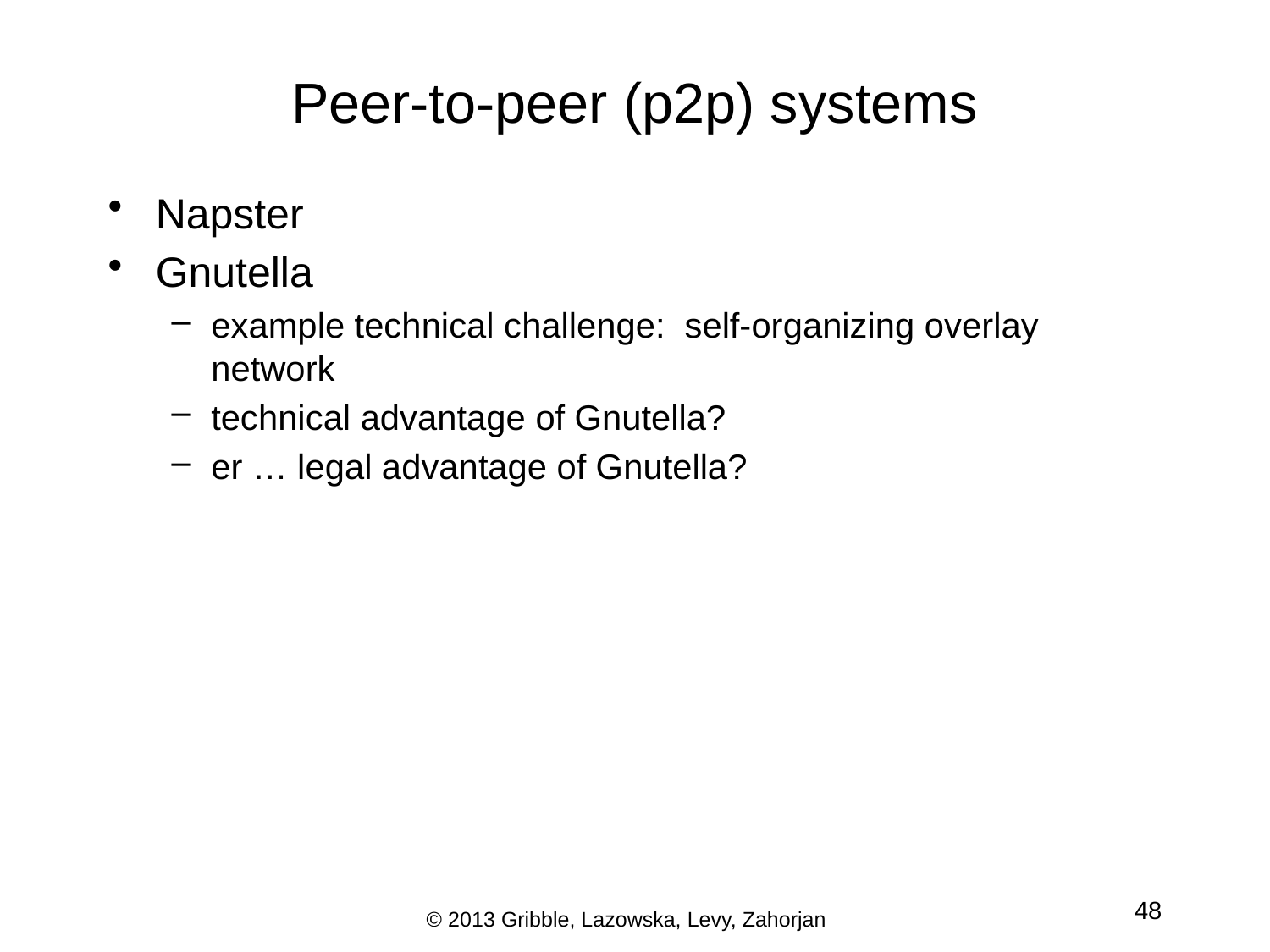

# Peer-to-peer (p2p) systems
Napster
Gnutella
example technical challenge:  self-organizing overlay network
technical advantage of Gnutella?
er … legal advantage of Gnutella?
48
© 2013 Gribble, Lazowska, Levy, Zahorjan